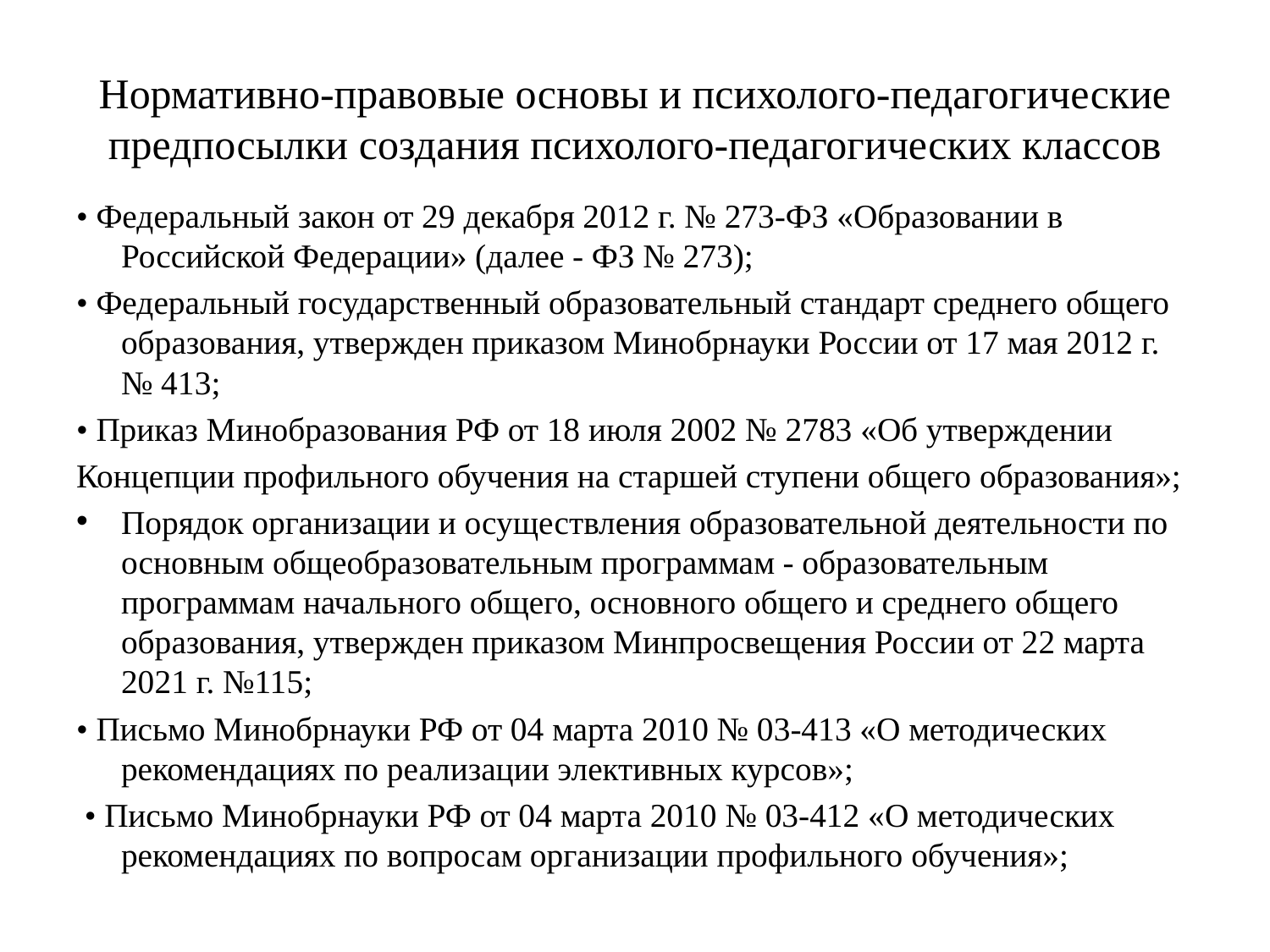

# Нормативно-правовые основы и психолого-педагогические предпосылки создания психолого-педагогических классов
• Федеральный закон от 29 декабря 2012 г. № 273-ФЗ «Образовании в Российской Федерации» (далее - ФЗ № 273);
• Федеральный государственный образовательный стандарт среднего общего образования, утвержден приказом Минобрнауки России от 17 мая 2012 г. № 413;
• Приказ Минобразования РФ от 18 июля 2002 № 2783 «Об утверждении
Концепции профильного обучения на старшей ступени общего образования»;
Порядок организации и осуществления образовательной деятельности по основным общеобразовательным программам - образовательным программам начального общего, основного общего и среднего общего образования, утвержден приказом Минпросвещения России от 22 марта 2021 г. №115;
• Письмо Минобрнауки РФ от 04 марта 2010 № 03-413 «О методических рекомендациях по реализации элективных курсов»;
 • Письмо Минобрнауки РФ от 04 марта 2010 № 03-412 «О методических рекомендациях по вопросам организации профильного обучения»;